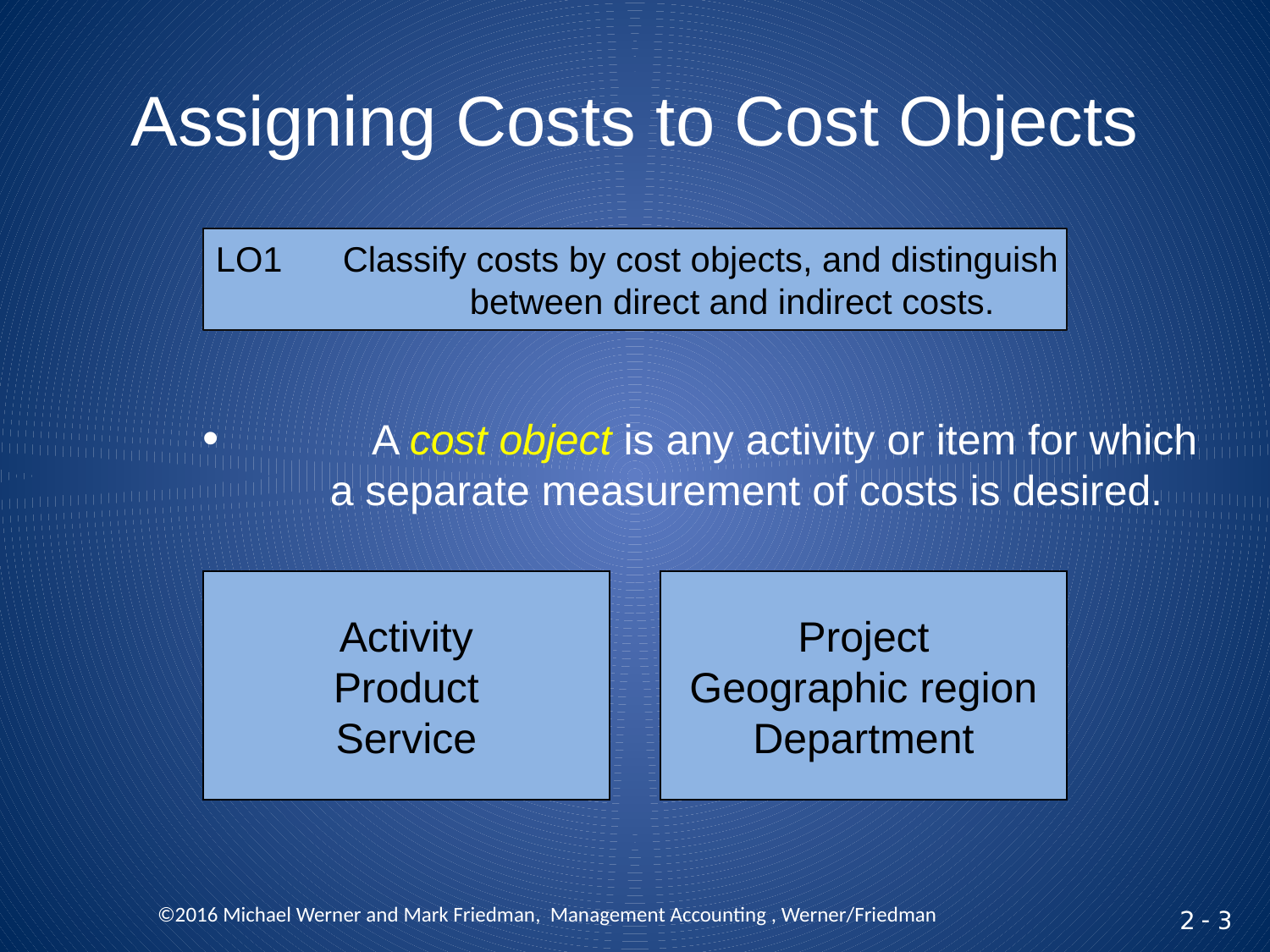

# Assigning Costs to Cost Objects
LO1	Classify costs by cost objects, and distinguish
		between direct and indirect costs.
 	 A cost object is any activity or item for which
	a separate measurement of costs is desired.
Activity
Product
Service
Project
Geographic region
Department
 ©2016 Michael Werner and Mark Friedman,  Management Accounting , Werner/Friedman